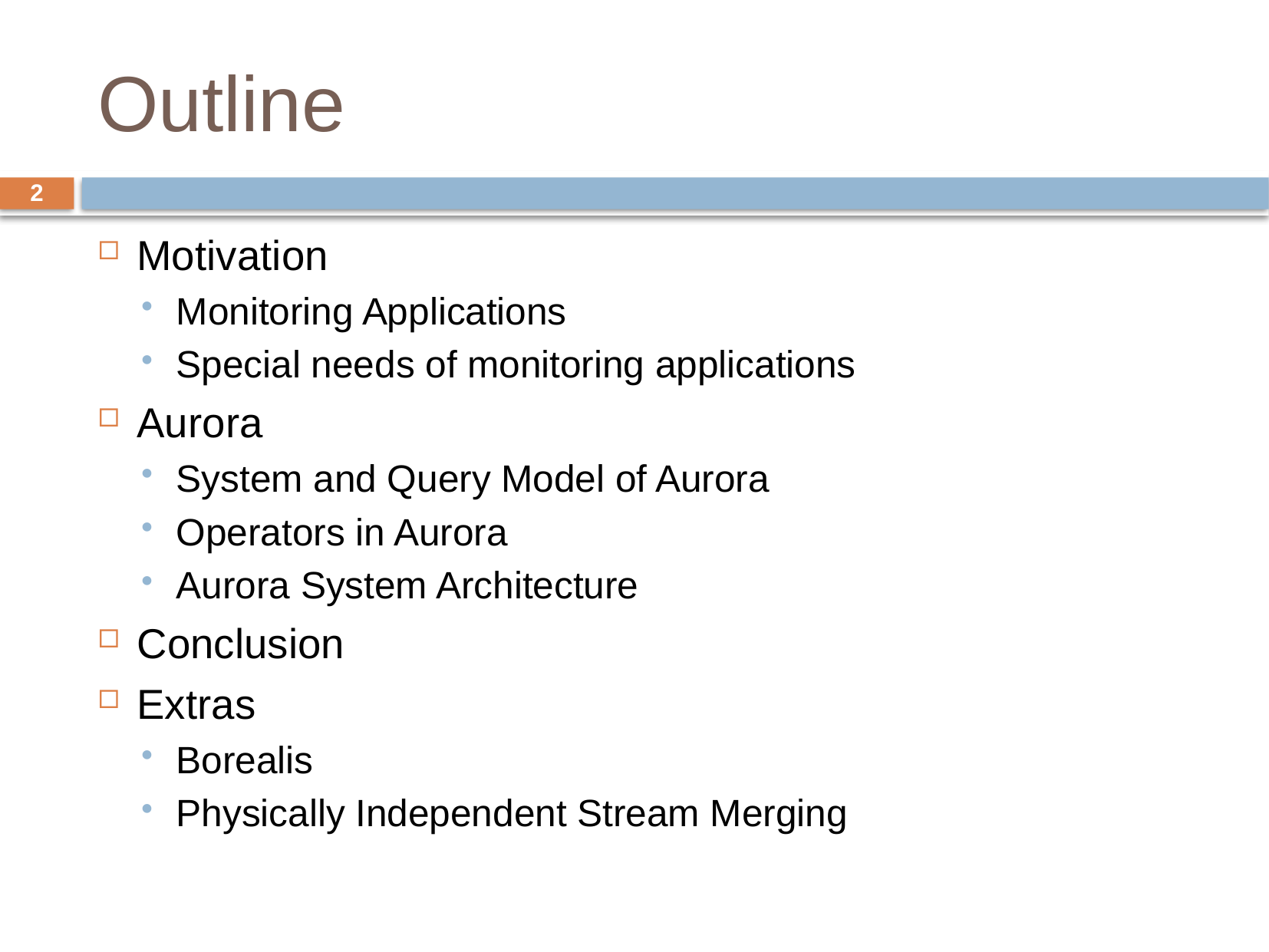

# Outline
2
Motivation
Monitoring Applications
Special needs of monitoring applications
Aurora
System and Query Model of Aurora
Operators in Aurora
Aurora System Architecture
Conclusion
Extras
Borealis
Physically Independent Stream Merging